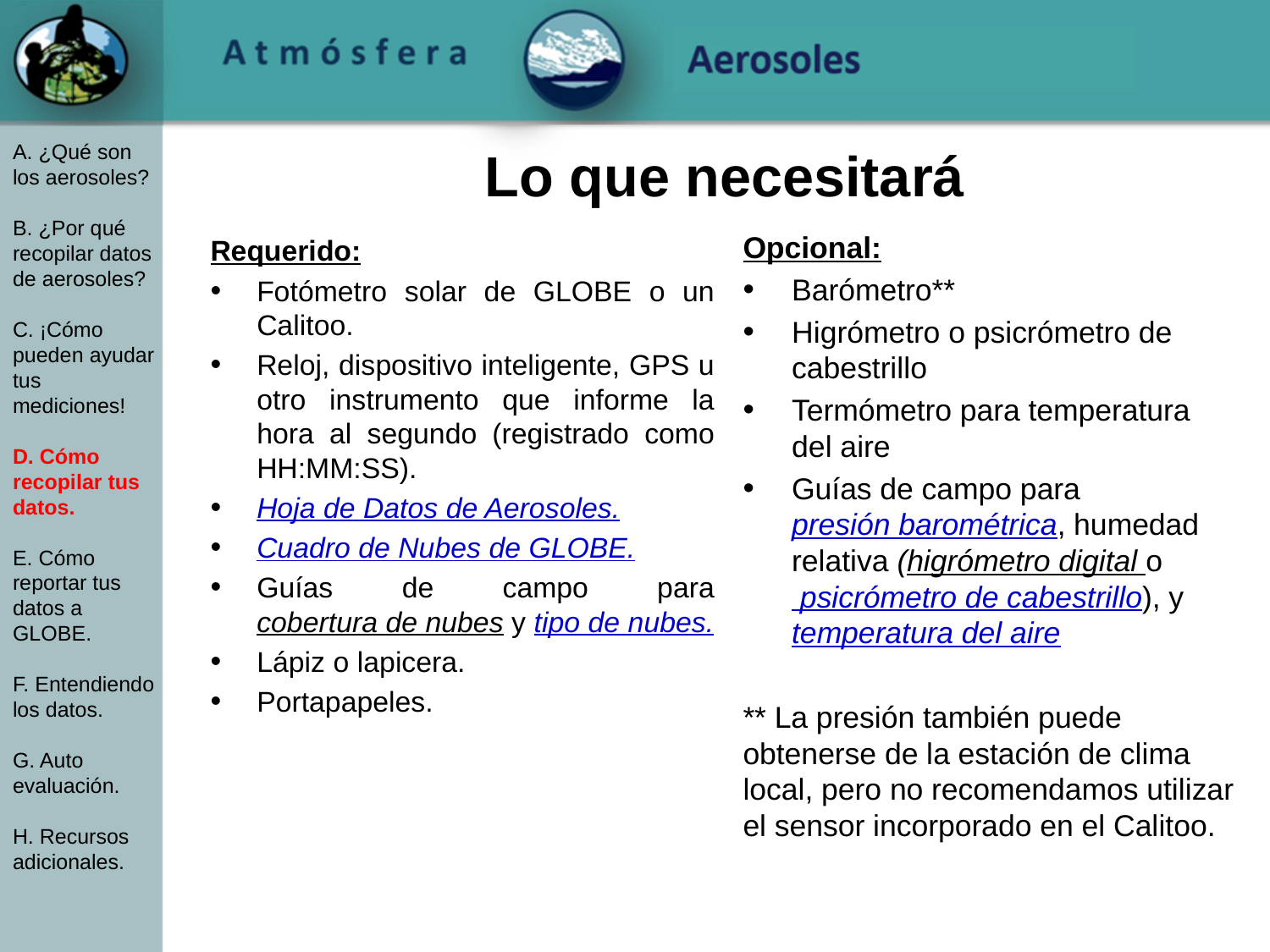

# Lo que necesitará
A. ¿Qué son los aerosoles?

B. ¿Por qué recopilar datos de aerosoles?

C. ¡Cómo pueden ayudar tus mediciones!

D. Cómo recopilar tus datos.

E. Cómo reportar tus datos a GLOBE.

F. Entendiendo los datos.

G. Auto evaluación.

H. Recursos adicionales.
Opcional:
Barómetro**
Higrómetro o psicrómetro de cabestrillo
Termómetro para temperatura del aire
Guías de campo para presión barométrica, humedad relativa (higrómetro digital o  psicrómetro de cabestrillo), y temperatura del aire

** La presión también puede obtenerse de la estación de clima local, pero no recomendamos utilizar el sensor incorporado en el Calitoo.
Requerido:
Fotómetro solar de GLOBE o un Calitoo.
Reloj, dispositivo inteligente, GPS u otro instrumento que informe la hora al segundo (registrado como HH:MM:SS).
Hoja de Datos de Aerosoles.
Cuadro de Nubes de GLOBE.
Guías de campo para cobertura de nubes y tipo de nubes.
Lápiz o lapicera.
Portapapeles.